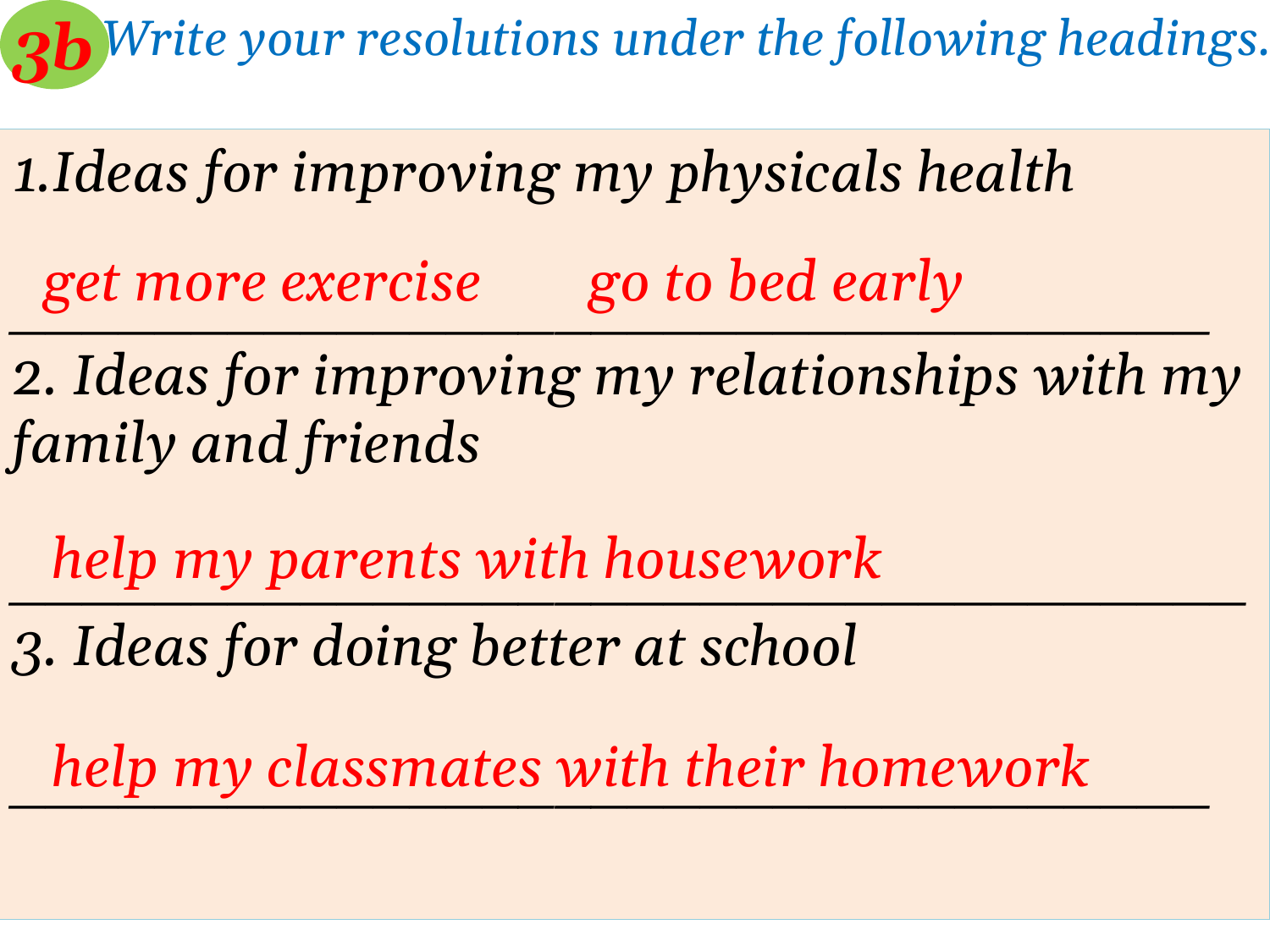

3b
Write your resolutions under the following headings.
1.Ideas for improving my physicals health

_________________________________
2. Ideas for improving my relationships with my
family and friends

__________________________________
3. Ideas for doing better at school

_________________________________

go to bed early
get more exercise
help my parents with housework
help my classmates with their homework